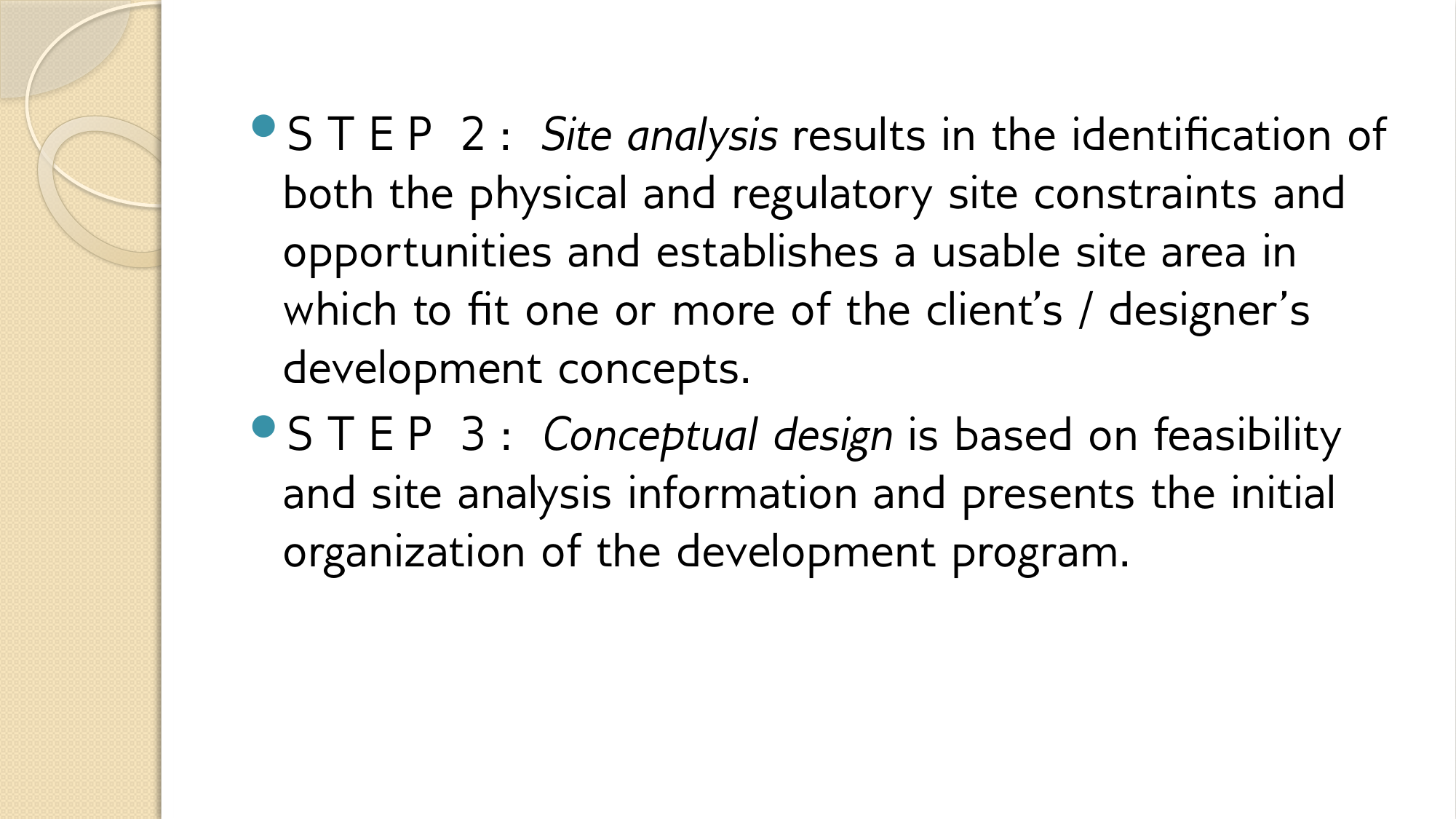

S T E P  2 :  Site analysis results in the identiﬁcation of both the physical and regulatory site constraints and opportunities and establishes a usable site area in which to ﬁt one or more of the client’s / designer’s development concepts.
S T E P  3 :  Conceptual design is based on feasibility and site analysis information and presents the initial organization of the development program.